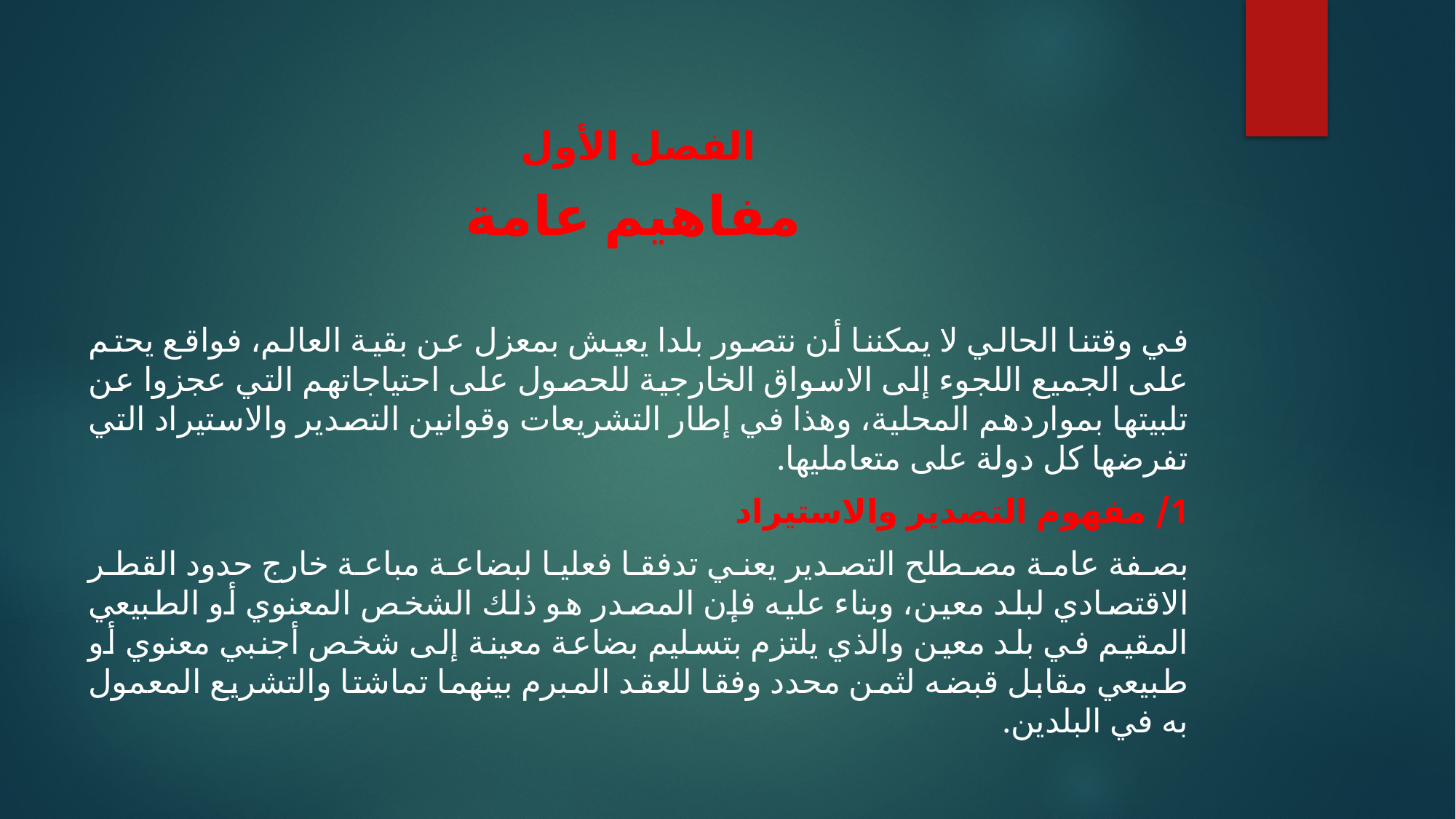

#

الفصل الأول
 مفاهيم عامة

في وقتنا الحالي لا يمكننا أن نتصور بلدا يعيش بمعزل عن بقية العالم، فواقع يحتم على الجميع اللجوء إلى الاسواق الخارجية للحصول على احتياجاتهم التي عجزوا عن تلبيتها بمواردهم المحلية، وهذا في إطار التشريعات وقوانين التصدير والاستيراد التي تفرضها كل دولة على متعامليها.
1/ مفهوم التصدير والاستيراد
بصفة عامة مصطلح التصدير يعني تدفقا فعليا لبضاعة مباعة خارج حدود القطر الاقتصادي لبلد معين، وبناء عليه فإن المصدر هو ذلك الشخص المعنوي أو الطبيعي المقيم في بلد معين والذي يلتزم بتسليم بضاعة معينة إلى شخص أجنبي معنوي أو طبيعي مقابل قبضه لثمن محدد وفقا للعقد المبرم بينهما تماشتا والتشريع المعمول به في البلدين.